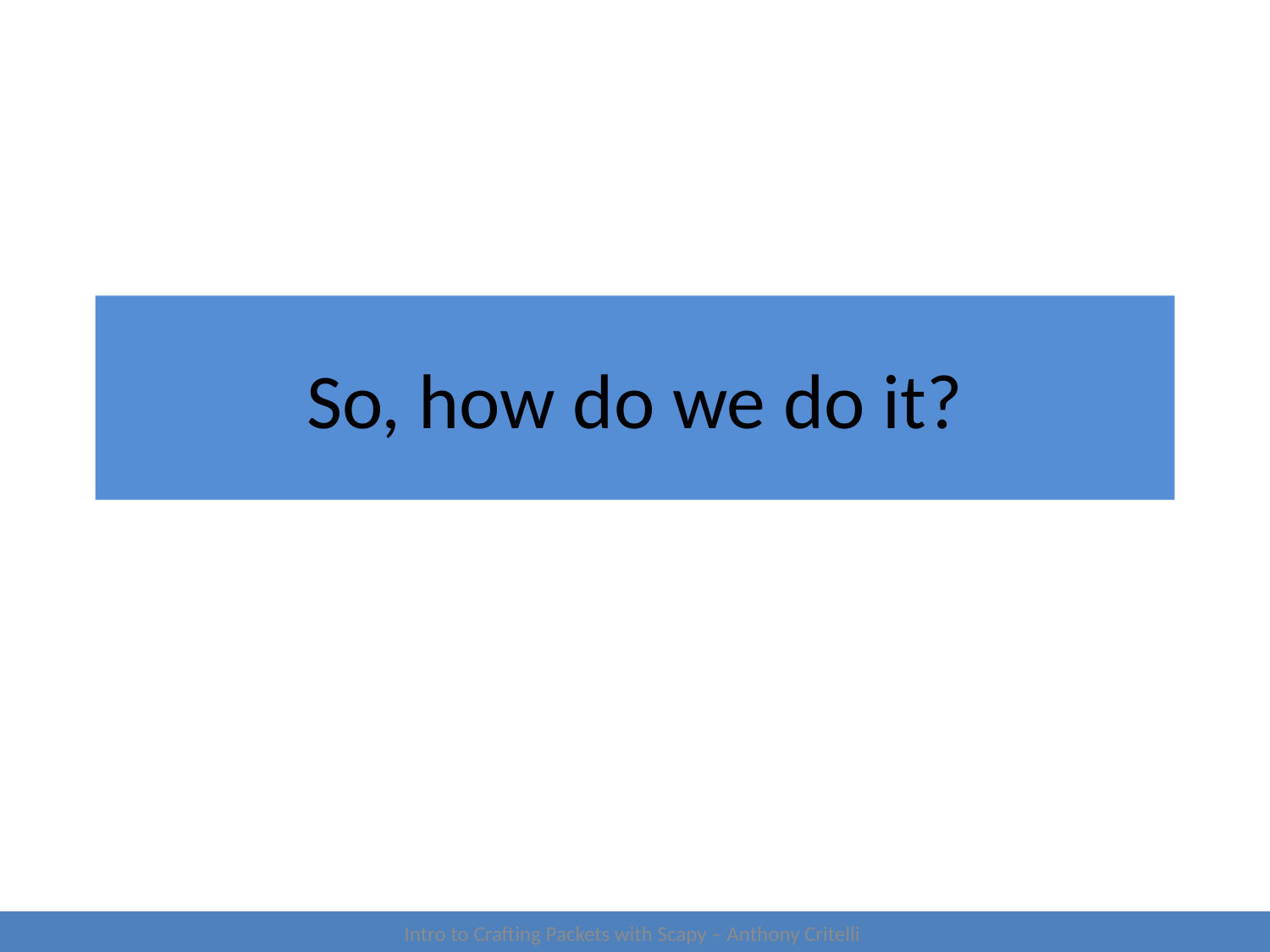

# So, how do we do it?
Intro to Crafting Packets with Scapy – Anthony Critelli